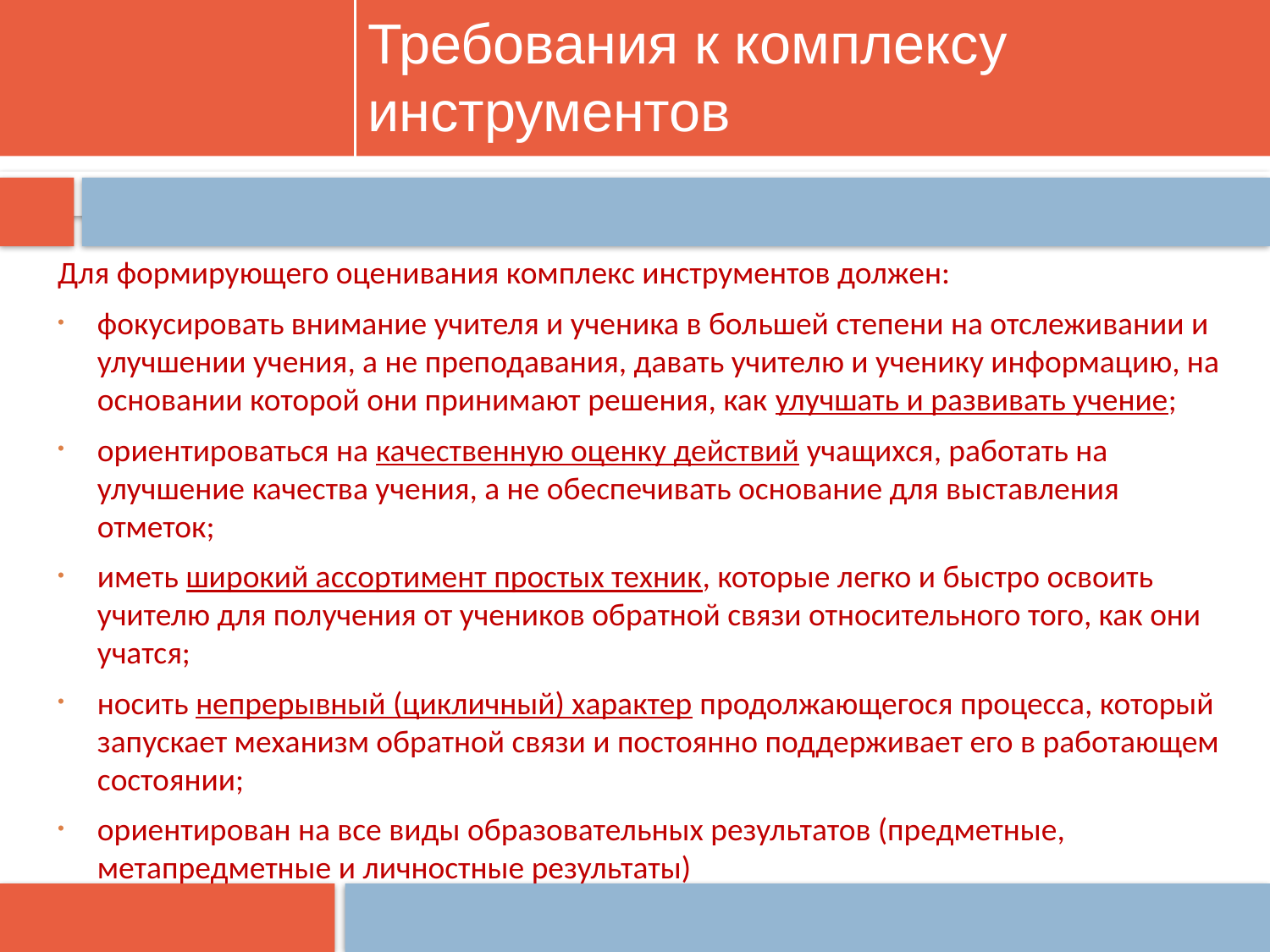

# Требования к комплексу инструментов
Для формирующего оценивания комплекс инструментов должен:
фокусировать внимание учителя и ученика в большей степени на отслеживании и улучшении учения, а не преподавания, давать учителю и ученику информацию, на основании которой они принимают решения, как улучшать и развивать учение;
ориентироваться на качественную оценку действий учащихся, работать на улучшение качества учения, а не обеспечивать основание для выставления отметок;
иметь широкий ассортимент простых техник, которые легко и быстро освоить учителю для получения от учеников обратной связи относительного того, как они учатся;
носить непрерывный (цикличный) характер продолжающегося процесса, который запускает механизм обратной связи и постоянно поддерживает его в работающем состоянии;
ориентирован на все виды образовательных результатов (предметные, метапредметные и личностные результаты)